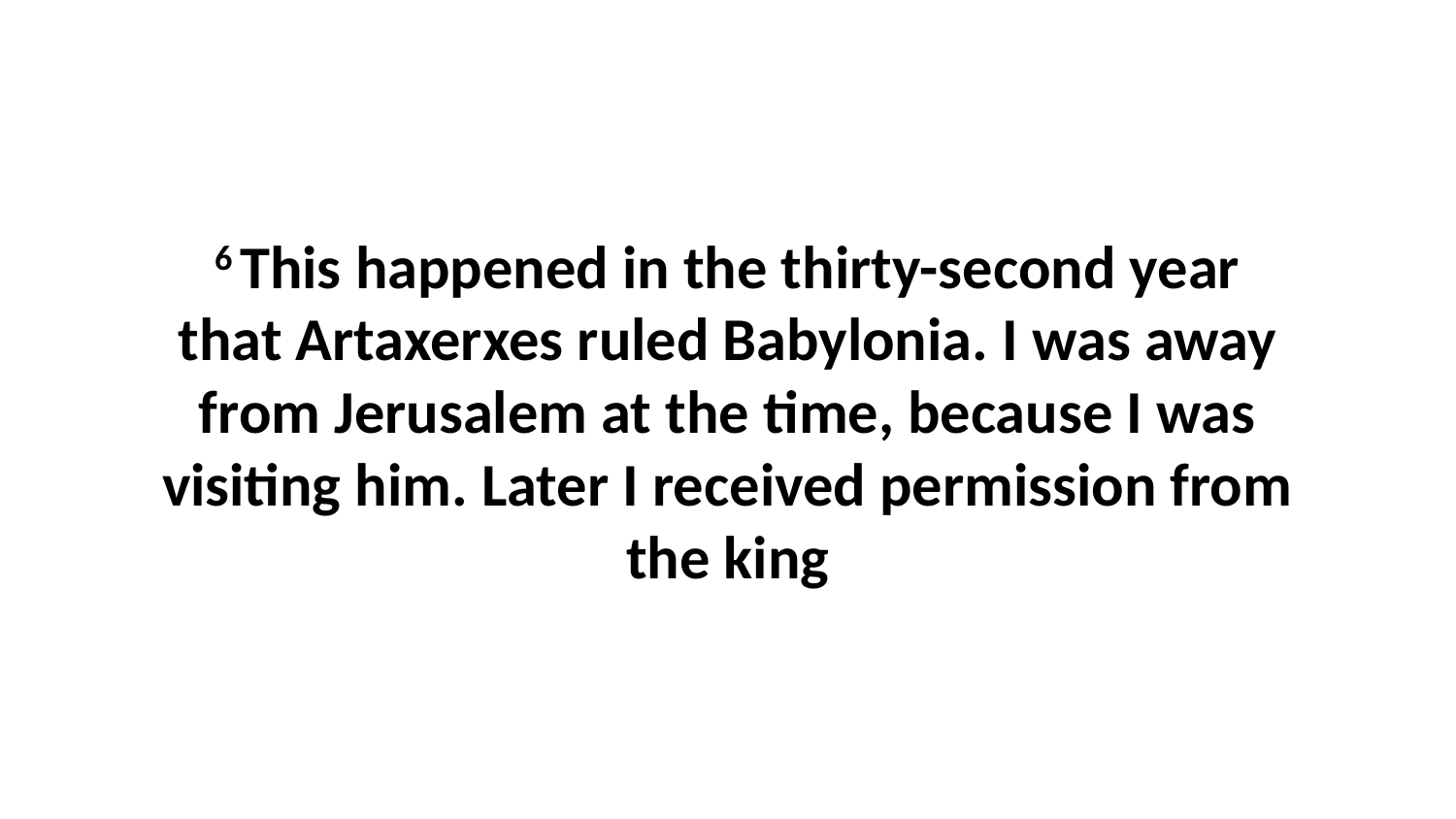

6 This happened in the thirty-second year that Artaxerxes ruled Babylonia. I was away from Jerusalem at the time, because I was visiting him. Later I received permission from the king